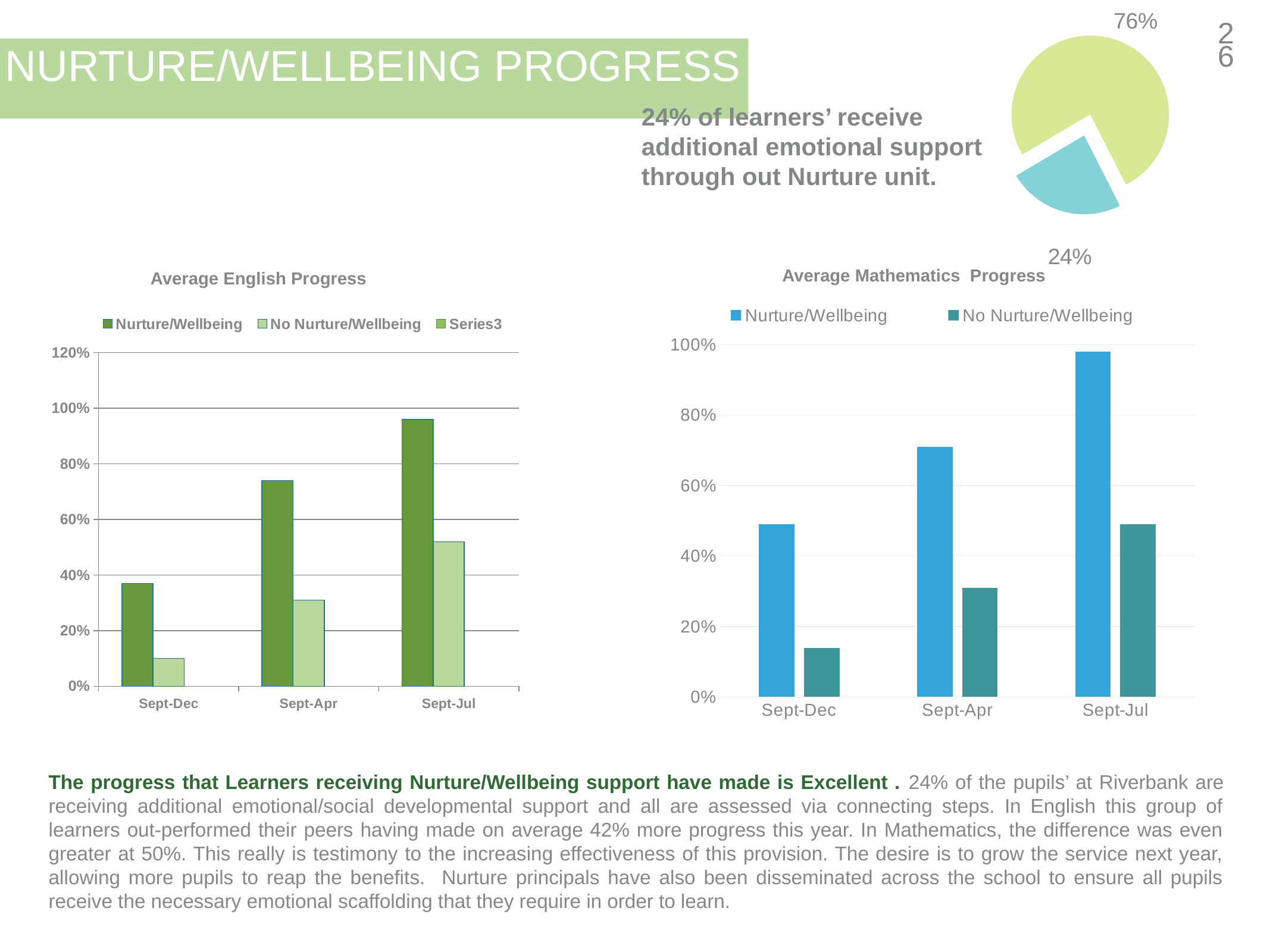

### Chart

| Category | Region 1 |
|---|---|
| IBP | 0.24 |
| Other | 0.76 |
26
Nurture/wellbeing Progress

### Chart

| Category |
|---|
24% of learners’ receive additional emotional support through out Nurture unit.
Average Mathematics  Progress
Average English Progress

### Chart

| Category | Nurture/Wellbeing | No Nurture/Wellbeing |  |
|---|---|---|---|
| Sept-Dec | 0.37 | 0.1 | None |
| Sept-Apr | 0.74 | 0.31 | None |
| Sept-Jul | 0.96 | 0.52 | None |

### Chart

| Category | Nurture/Wellbeing | No Nurture/Wellbeing |
|---|---|---|
| Sept-Dec | 0.49 | 0.14 |
| Sept-Apr | 0.71 | 0.31 |
| Sept-Jul | 0.98 | 0.49 |
The progress that Learners receiving Nurture/Wellbeing support have made is Excellent . 24% of the pupils’ at Riverbank are receiving additional emotional/social developmental support and all are assessed via connecting steps. In English this group of learners out-performed their peers having made on average 42% more progress this year. In Mathematics, the difference was even greater at 50%. This really is testimony to the increasing effectiveness of this provision. The desire is to grow the service next year, allowing more pupils to reap the benefits.  Nurture principals have also been disseminated across the school to ensure all pupils receive the necessary emotional scaffolding that they require in order to learn.